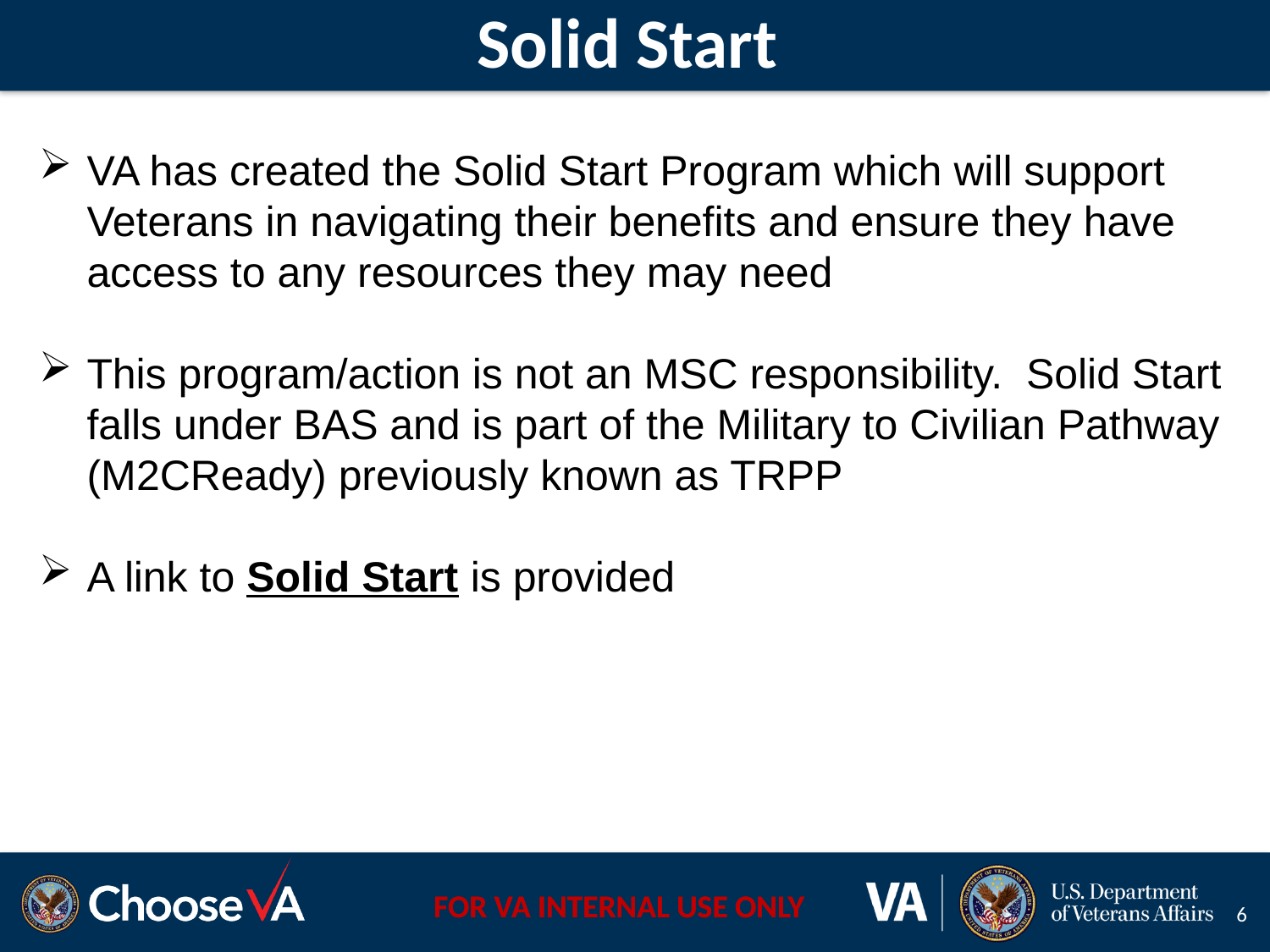

Solid Start

VA has created the Solid Start Program which will support Veterans in navigating their benefits and ensure they have access to any resources they may need

This program/action is not an MSC responsibility.  Solid Start falls under BAS and is part of the Military to Civilian Pathway (M2CReady) previously known as TRPP

A link to Solid Start is provided
6